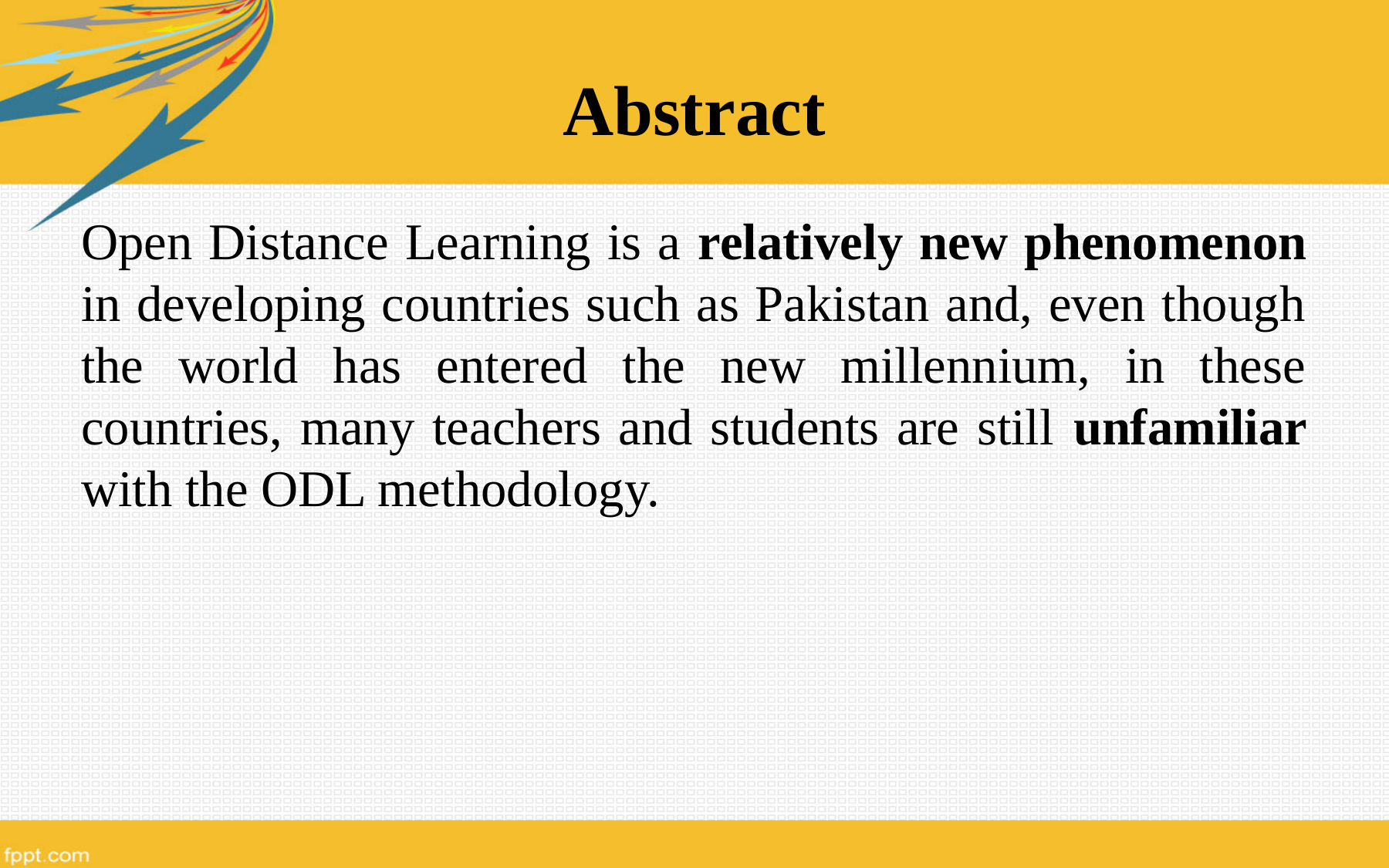

# Abstract
Open Distance Learning is a relatively new phenomenon in developing countries such as Pakistan and, even though the world has entered the new millennium, in these countries, many teachers and students are still unfamiliar with the ODL methodology.